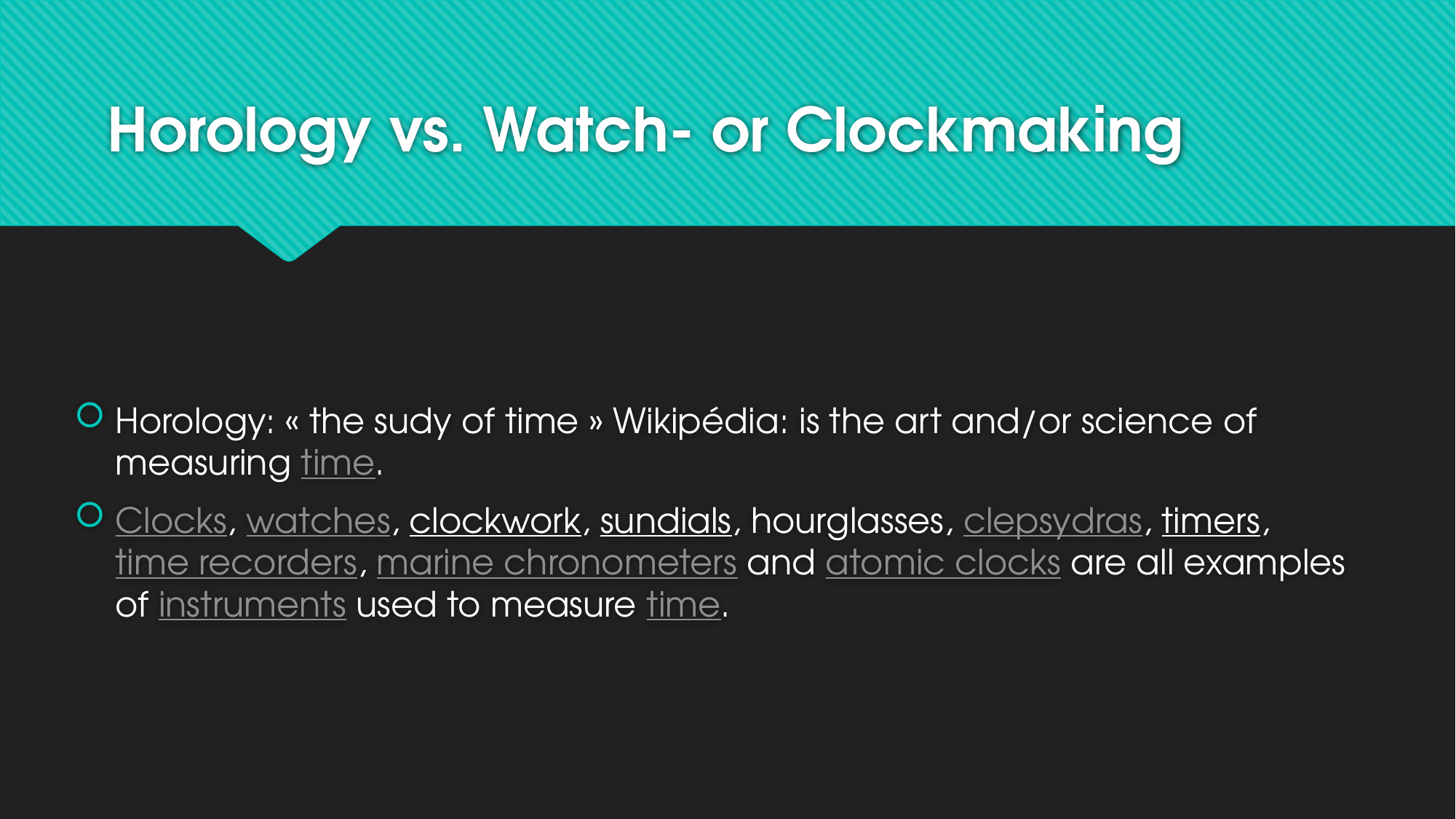

# Horology vs. Watch- or Clockmaking
Horology: « the sudy of time » Wikipédia: is the art and/or science of measuring time.
Clocks, watches, clockwork, sundials, hourglasses, clepsydras, timers, time recorders, marine chronometers and atomic clocks are all examples of instruments used to measure time.